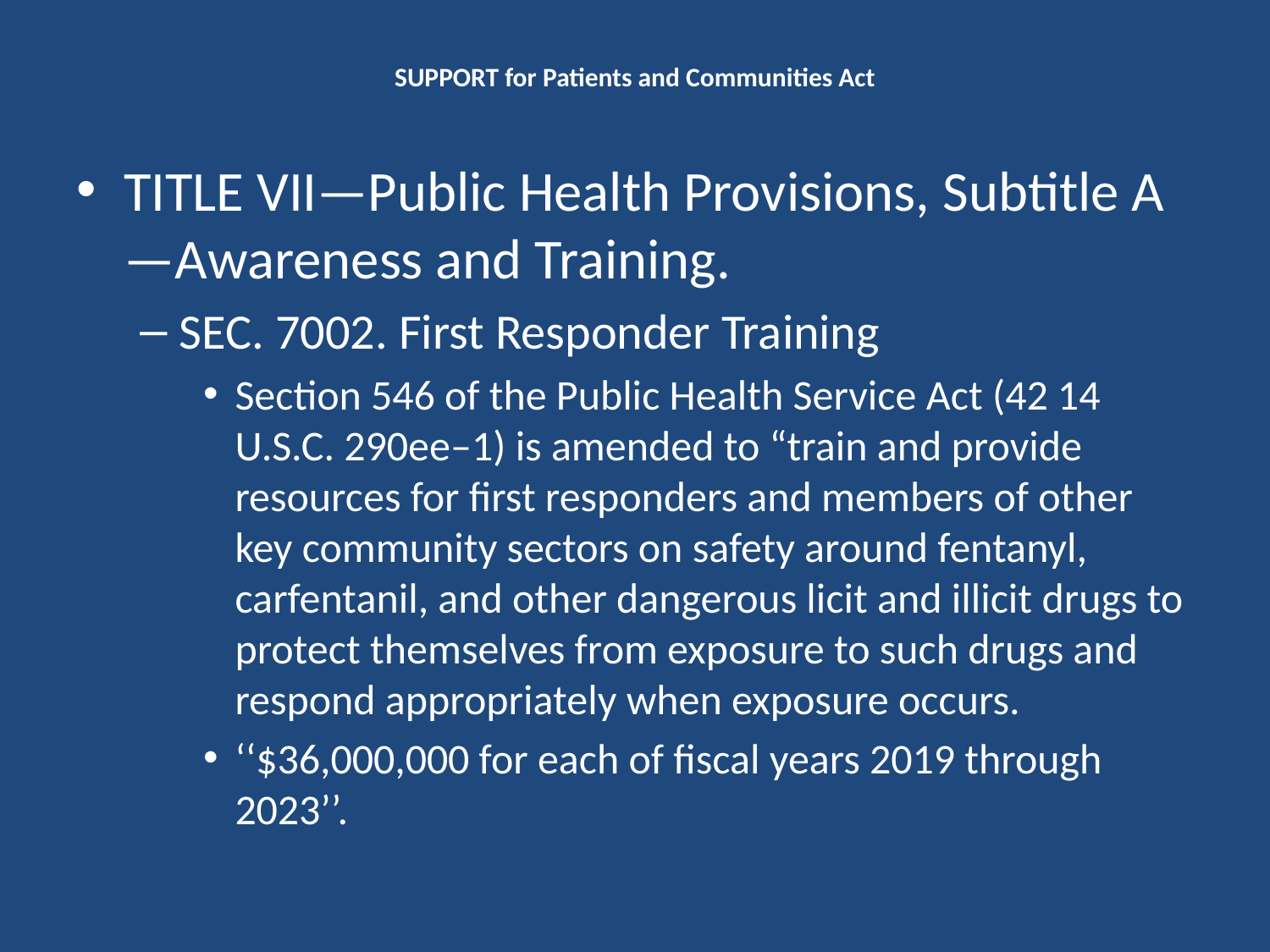

# SUPPORT for Patients and Communities Act
TITLE VII—Public Health Provisions, Subtitle A—Awareness and Training.
SEC. 7002. First Responder Training
Section 546 of the Public Health Service Act (42 14 U.S.C. 290ee–1) is amended to “train and provide resources for first responders and members of other key community sectors on safety around fentanyl, carfentanil, and other dangerous licit and illicit drugs to protect themselves from exposure to such drugs and respond appropriately when exposure occurs.
‘‘$36,000,000 for each of fiscal years 2019 through 2023’’.